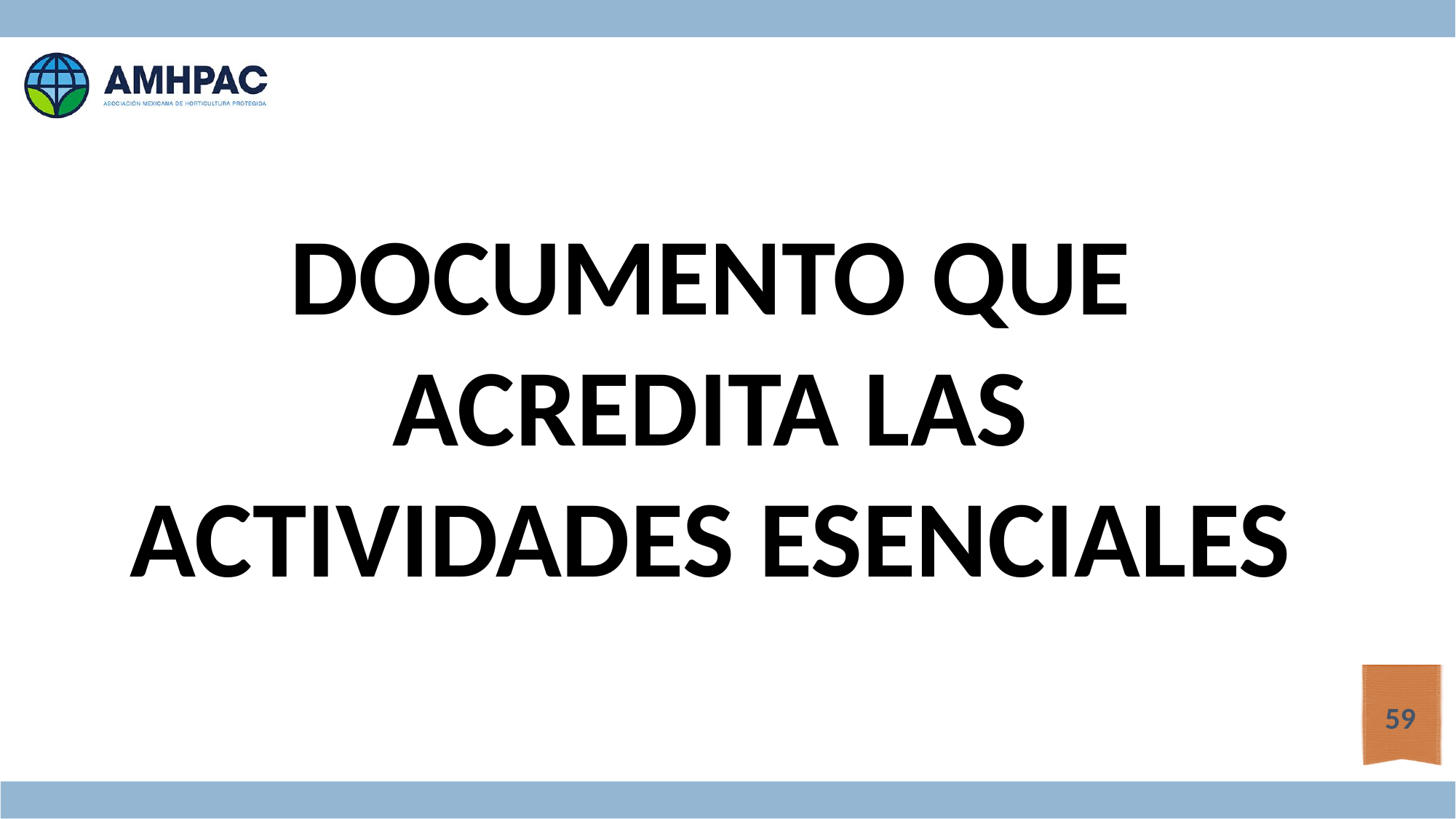

DOCUMENTO QUE ACREDITA LAS ACTIVIDADES ESENCIALES
59